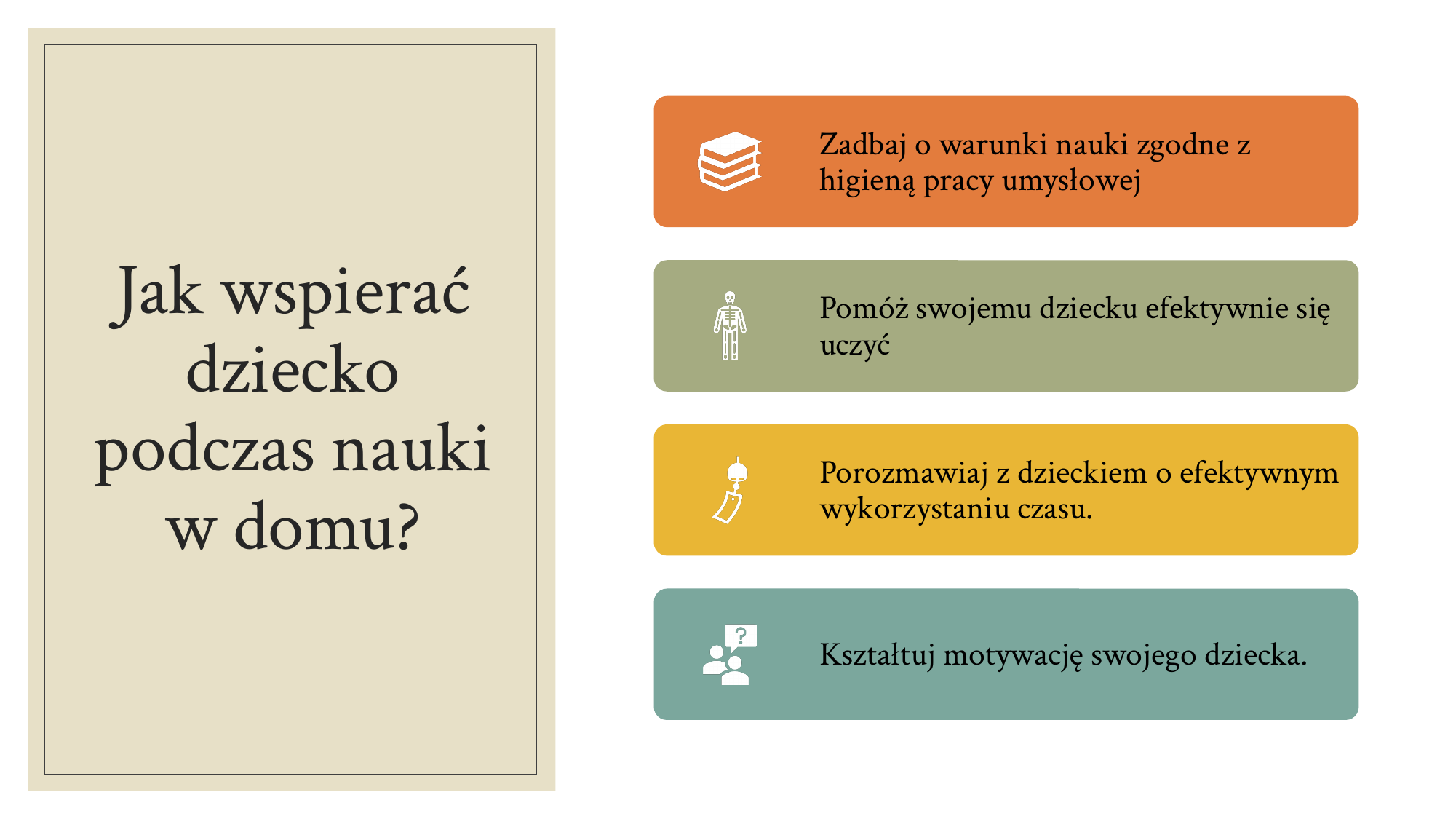

# Jak wspierać dziecko podczas nauki w domu?
Zadbaj o warunki nauki zgodne z higieną pracy umysłowej
Pomóż swojemu dziecku efektywnie się uczyć
Porozmawiaj z dzieckiem o efektywnym wykorzystaniu czasu.
Kształtuj motywację swojego dziecka.